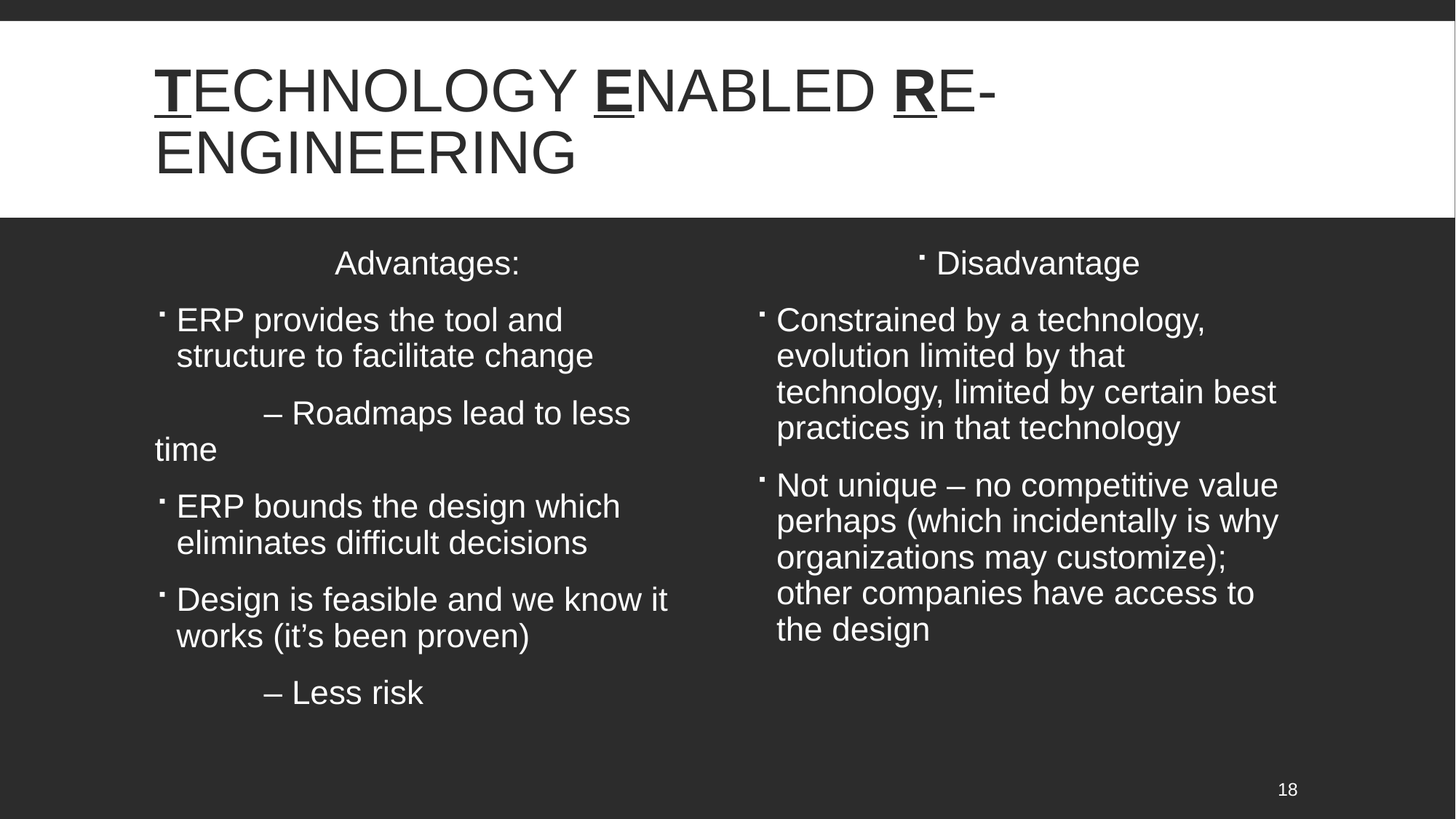

# Technology Enabled Re-engineering
Advantages:
ERP provides the tool and structure to facilitate change
	– Roadmaps lead to less time
ERP bounds the design which eliminates difficult decisions
Design is feasible and we know it works (it’s been proven)
	– Less risk
Disadvantage
Constrained by a technology, evolution limited by that technology, limited by certain best practices in that technology
Not unique – no competitive value perhaps (which incidentally is why organizations may customize); other companies have access to the design
18